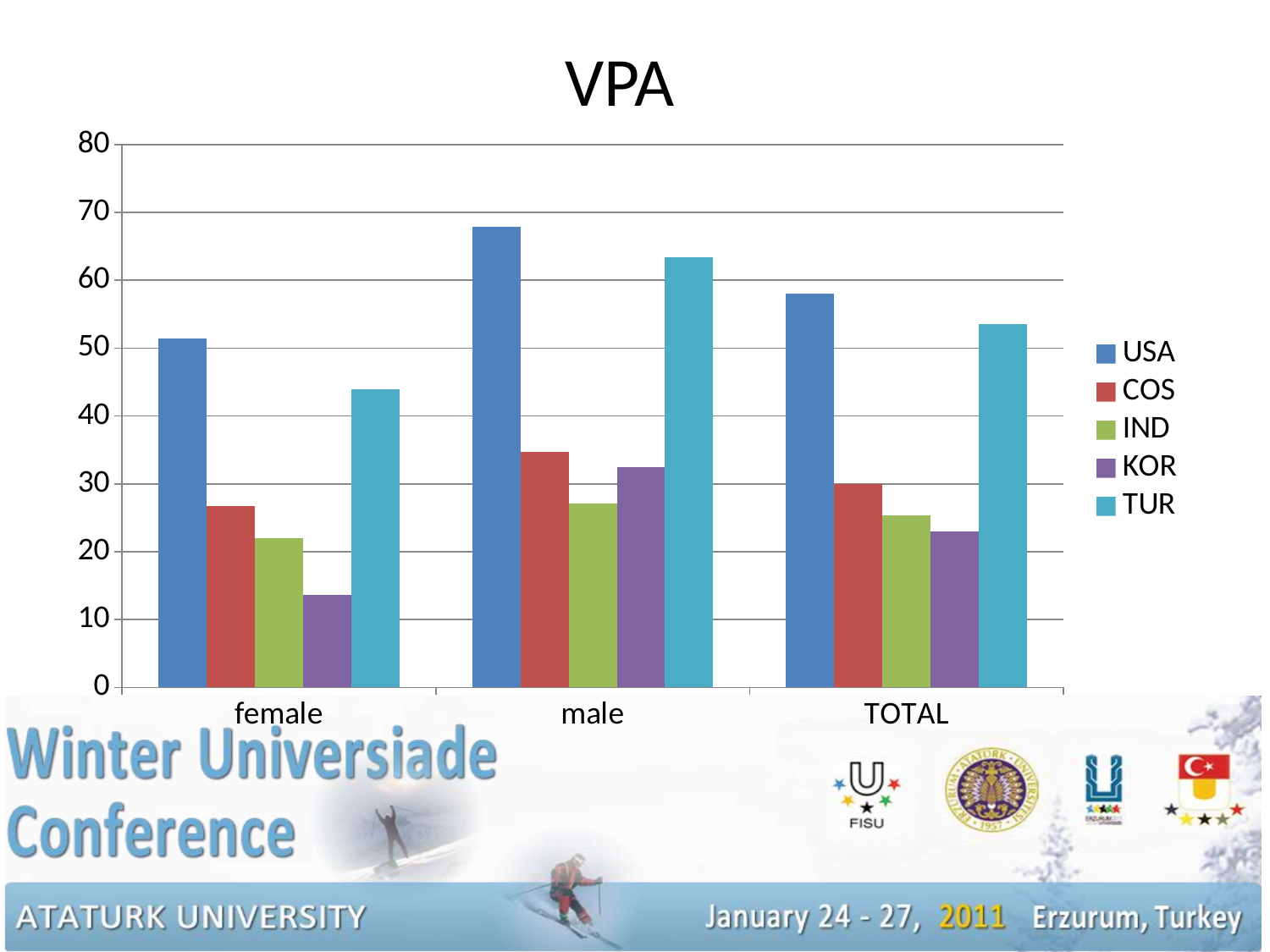

# VPA

### Chart

| Category | USA | COS | IND | KOR | TUR |
|---|---|---|---|---|---|
| female | 51.4 | 26.7 | 22.0 | 13.6 | 44.0 |
| male | 67.9 | 34.7 | 27.1 | 32.5 | 63.4 |
| TOTAL | 58.0 | 30.0 | 25.4 | 23.0 | 53.6 |
9